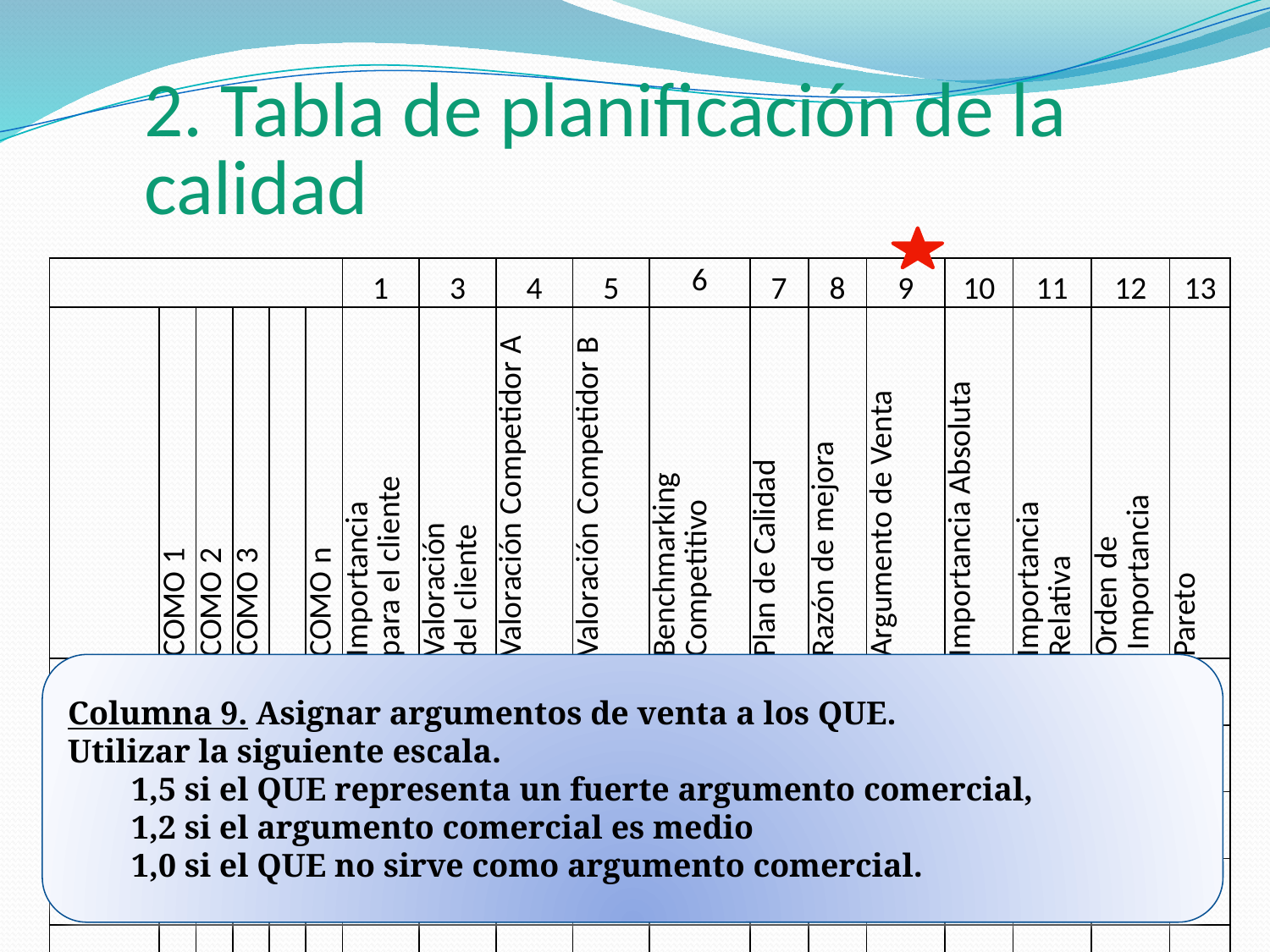

# 2. Tabla de planificación de la calidad

|  |  |  |  |  |  | 1 | 3 | 4 | 5 | 6 | 7 | 8 | 9 | 10 | 11 | 12 | 13 |
| --- | --- | --- | --- | --- | --- | --- | --- | --- | --- | --- | --- | --- | --- | --- | --- | --- | --- |
|  | COMO 1 | COMO 2 | COMO 3 |  | COMO n | Importancia para el cliente | Valoración del cliente | Valoración Competidor A | Valoración Competidor B | Benchmarking Competitivo | Plan de Calidad | Razón de mejora | Argumento de Venta | Importancia Absoluta | Importancia Relativa | Orden de Importancia | Pareto |
| QUE 1 |  |  |  |  |  |  |  |  |  |  |  |  |  |  |  |  |  |
| QUE 2 |  |  |  |  |  |  |  |  |  |  |  |  |  |  |  |  |  |
| QUE 3 |  |  |  |  |  |  |  |  |  |  |  |  |  |  |  |  |  |
|  |  |  |  |  |  |  |  |  |  |  |  |  |  |  |  |  |  |
| QUE m |  |  |  |  |  |  |  |  |  |  |  |  |  |  |  |  |  |
Columna 9. Asignar argumentos de venta a los QUE.
Utilizar la siguiente escala.
1,5 si el QUE representa un fuerte argumento comercial,
1,2 si el argumento comercial es medio
1,0 si el QUE no sirve como argumento comercial.